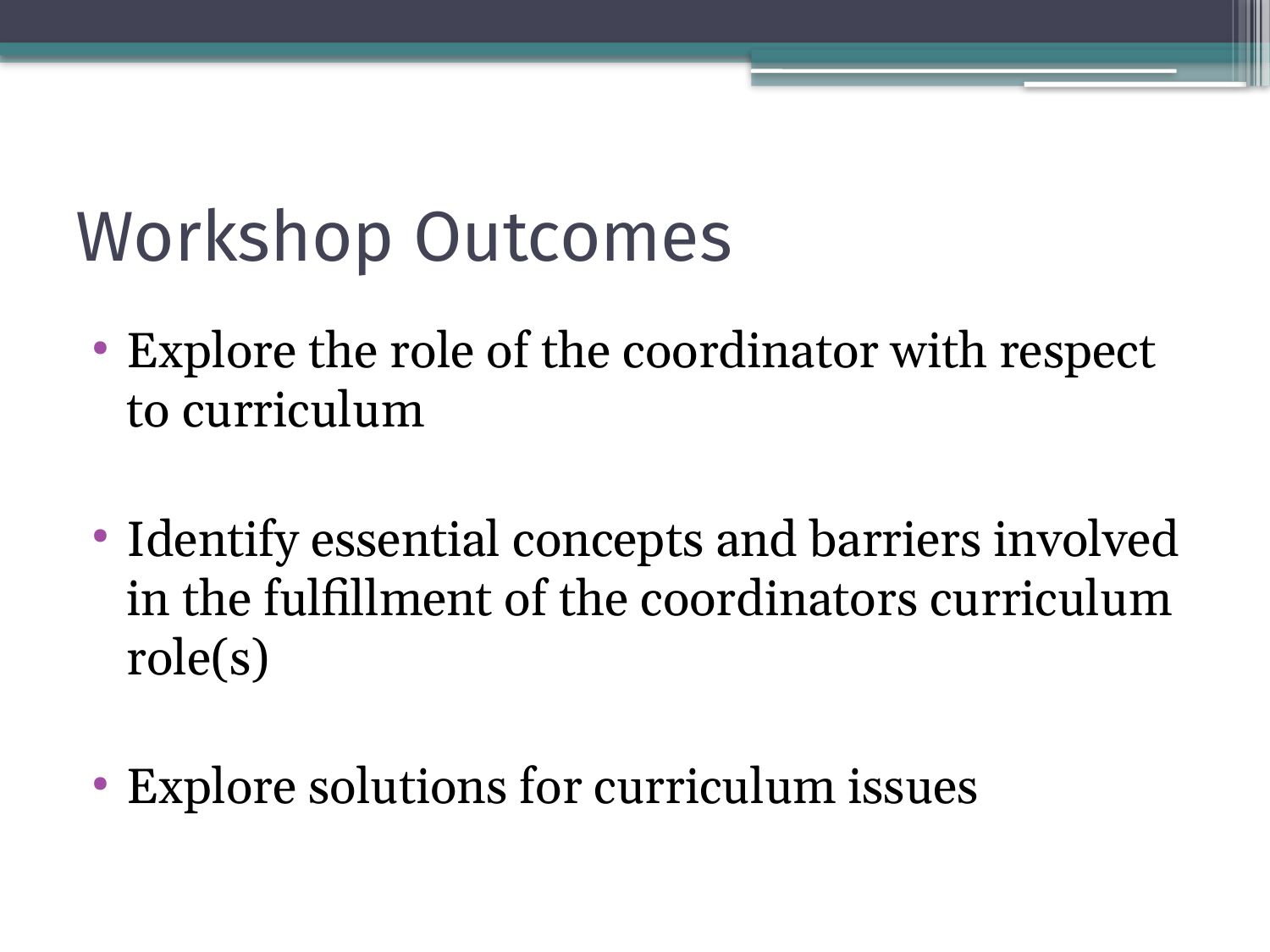

# Workshop Outcomes
Explore the role of the coordinator with respect to curriculum

Identify essential concepts and barriers involved in the fulfillment of the coordinators curriculum role(s)

Explore solutions for curriculum issues